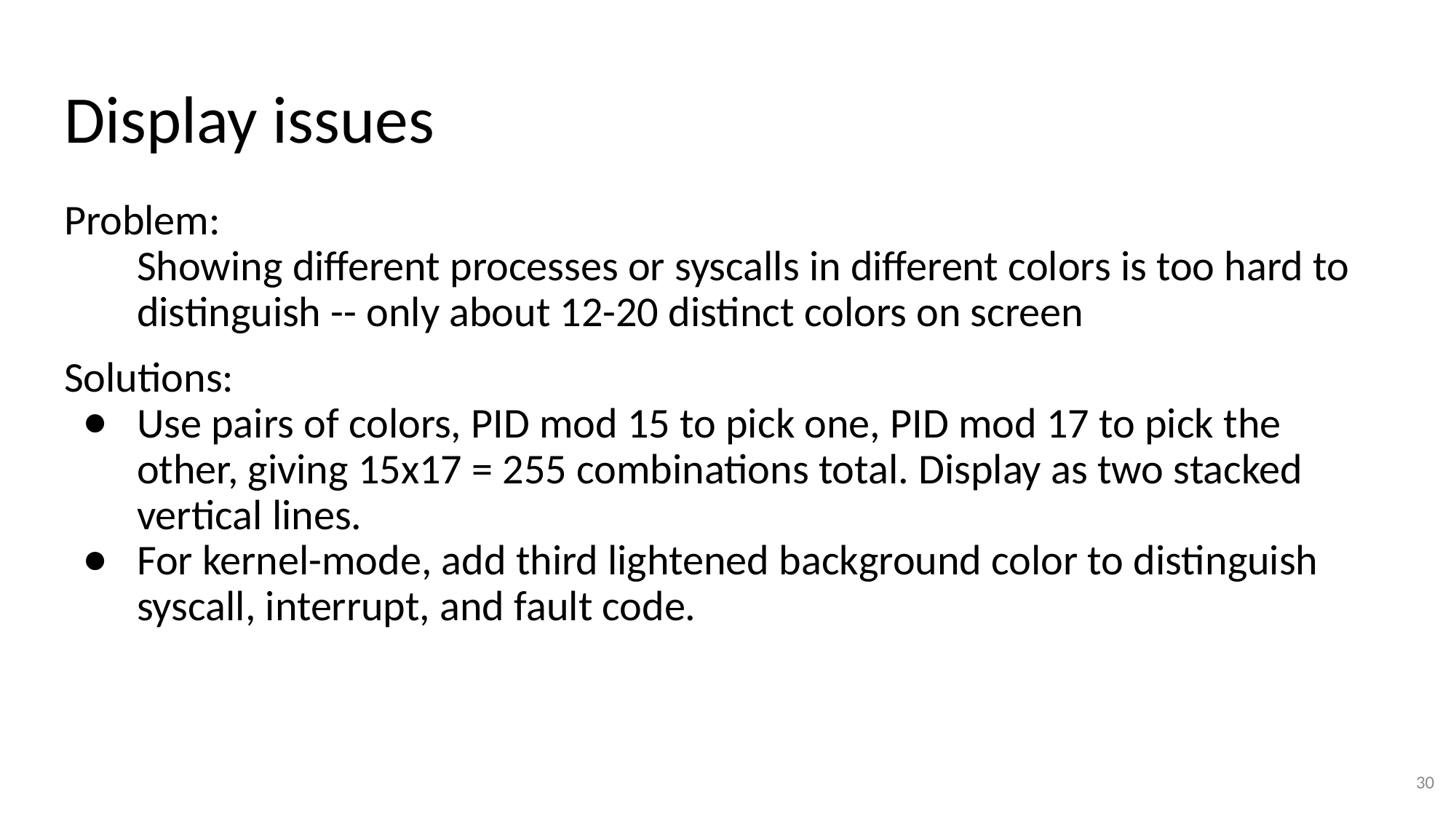

# Display issues
Problem:
Showing different processes or syscalls in different colors is too hard to distinguish -- only about 12-20 distinct colors on screen

Solutions:
Use pairs of colors, PID mod 15 to pick one, PID mod 17 to pick the other, giving 15x17 = 255 combinations total. Display as two stacked vertical lines.
For kernel-mode, add third lightened background color to distinguish syscall, interrupt, and fault code.
30